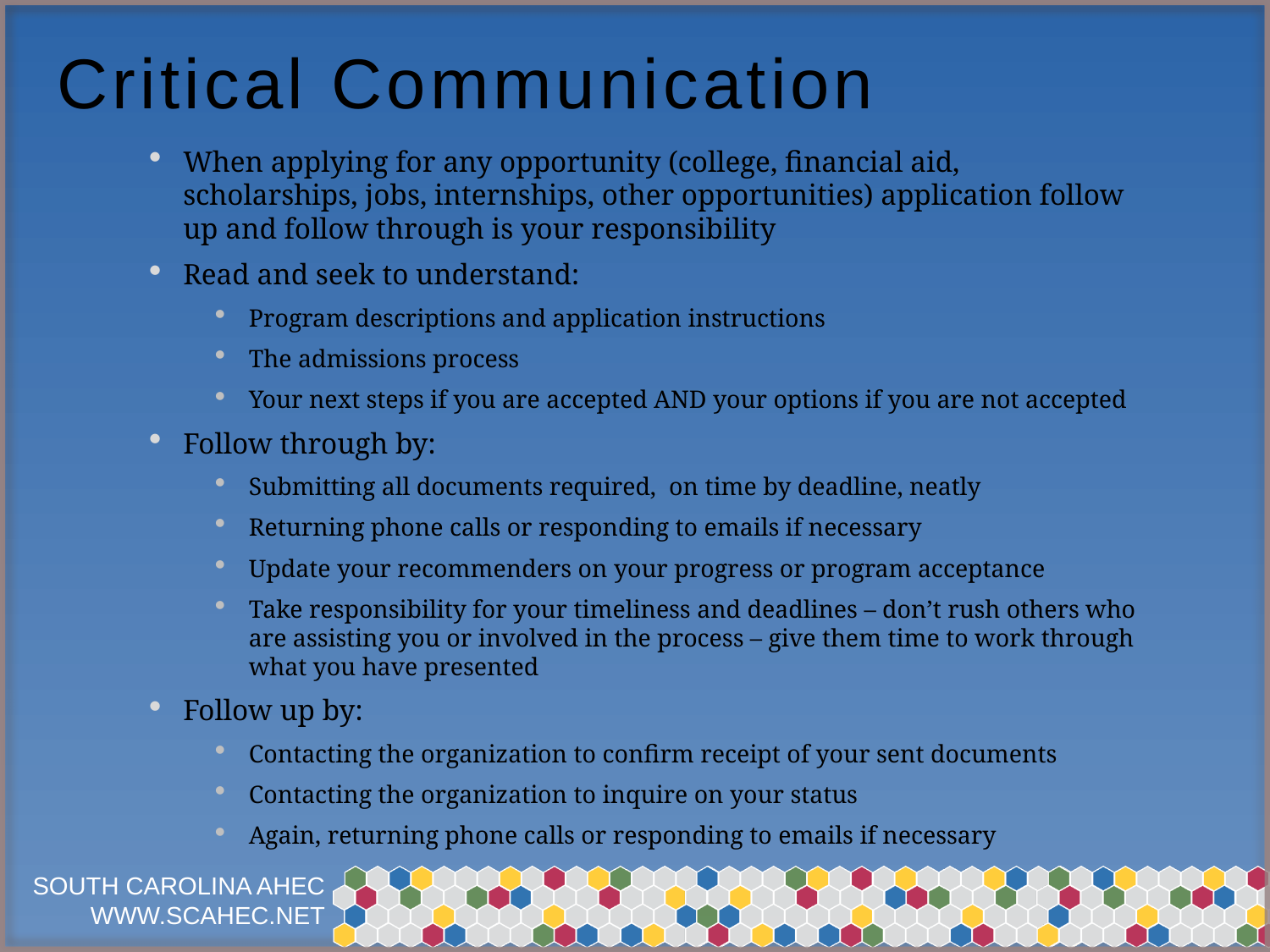

# Critical Communication
When applying for any opportunity (college, financial aid, scholarships, jobs, internships, other opportunities) application follow up and follow through is your responsibility
Read and seek to understand:
Program descriptions and application instructions
The admissions process
Your next steps if you are accepted AND your options if you are not accepted
Follow through by:
Submitting all documents required,  on time by deadline, neatly
Returning phone calls or responding to emails if necessary
Update your recommenders on your progress or program acceptance
Take responsibility for your timeliness and deadlines – don’t rush others who are assisting you or involved in the process – give them time to work through what you have presented
Follow up by:
Contacting the organization to confirm receipt of your sent documents
Contacting the organization to inquire on your status
Again, returning phone calls or responding to emails if necessary